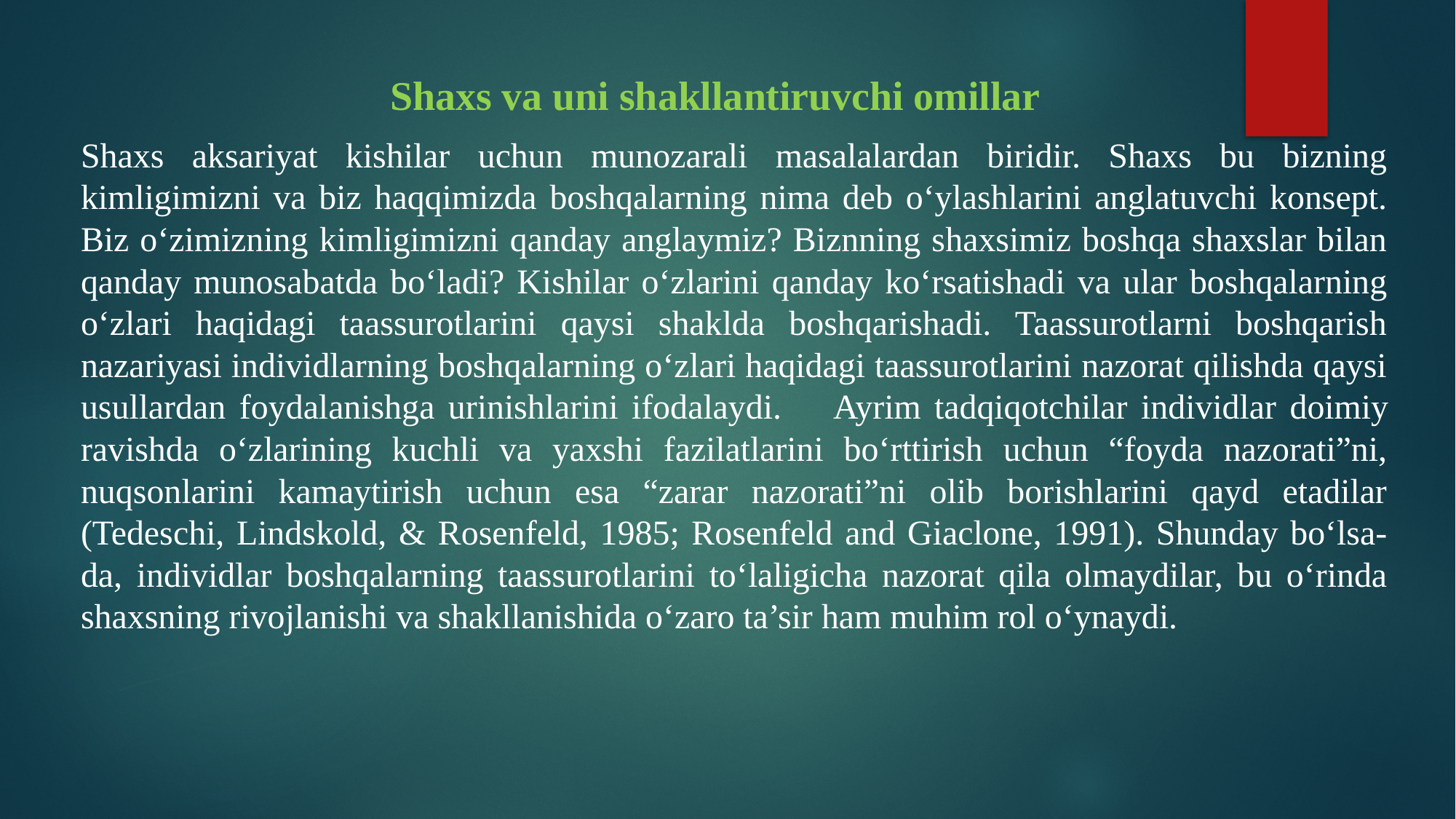

Shaxs va uni shakllantiruvchi omillar
				Shaxs aksariyat kishilar uchun munozarali masalalardan biridir. Shaxs bu bizning kimligimizni va biz haqqimizda boshqalarning nima deb o‘ylashlarini anglatuvchi konsept. Biz o‘zimizning kimligimizni qanday anglaymiz? Biznning shaxsimiz boshqa shaxslar bilan qanday munosabatda bo‘ladi? Kishilar o‘zlarini qanday ko‘rsatishadi va ular boshqalarning o‘zlari haqidagi taassurotlarini qaysi shaklda boshqarishadi. Taassurotlarni boshqarish nazariyasi individlarning boshqalarning o‘zlari haqidagi taassurotlarini nazorat qilishda qaysi usullardan foydalanishga urinishlarini ifodalaydi. 																							Ayrim tadqiqotchilar individlar doimiy ravishda o‘zlarining kuchli va yaxshi fazilatlarini bo‘rttirish uchun “foyda nazorati”ni, nuqsonlarini kamaytirish uchun esa “zarar nazorati”ni olib borishlarini qayd etadilar (Tedeschi, Lindskold, & Rosenfeld, 1985; Rosenfeld and Giaclone, 1991). Shunday bo‘lsa-da, individlar boshqalarning taassurotlarini to‘laligicha nazorat qila olmaydilar, bu o‘rinda shaxsning rivojlanishi va shakllanishida o‘zaro ta’sir ham muhim rol o‘ynaydi.